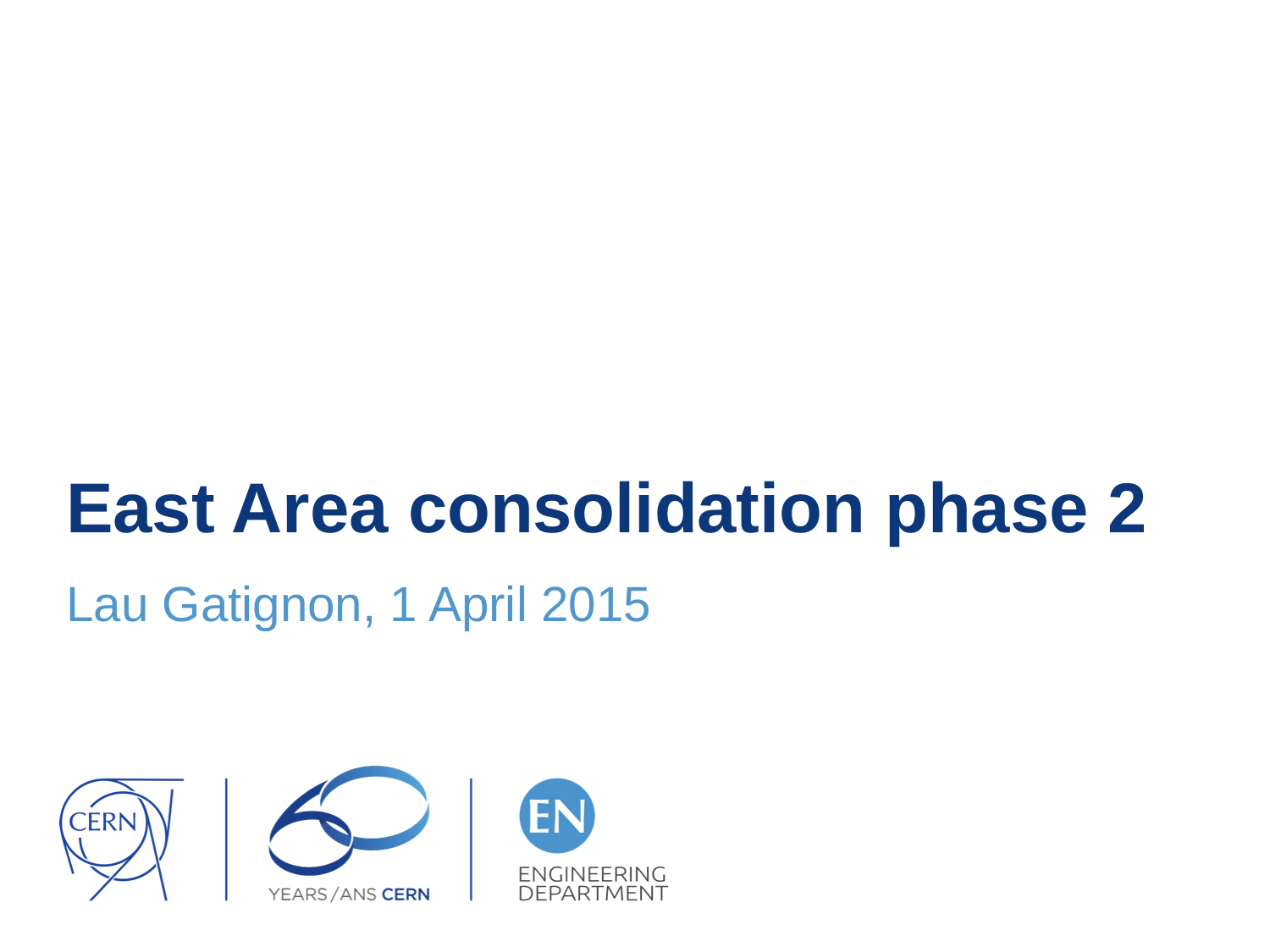

# East Area consolidation phase 2
Lau Gatignon, 1 April 2015